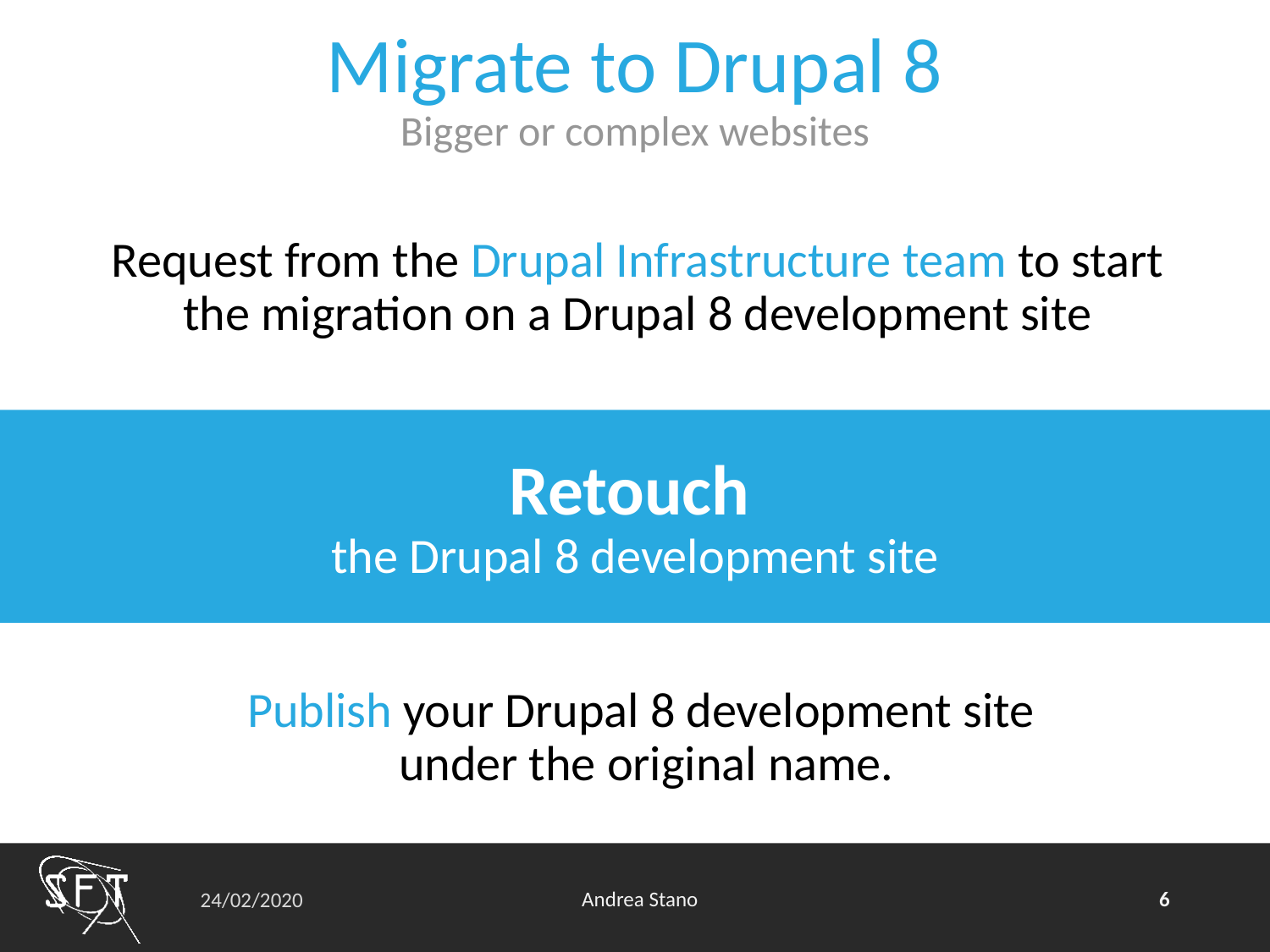

# Migrate to Drupal 8 Bigger or complex websites
Request from the Drupal Infrastructure team to start the migration on a Drupal 8 development site

Retouch
the Drupal 8 development site
Publish your Drupal 8 development site
under the original name.
6
Andrea Stano
24/02/2020